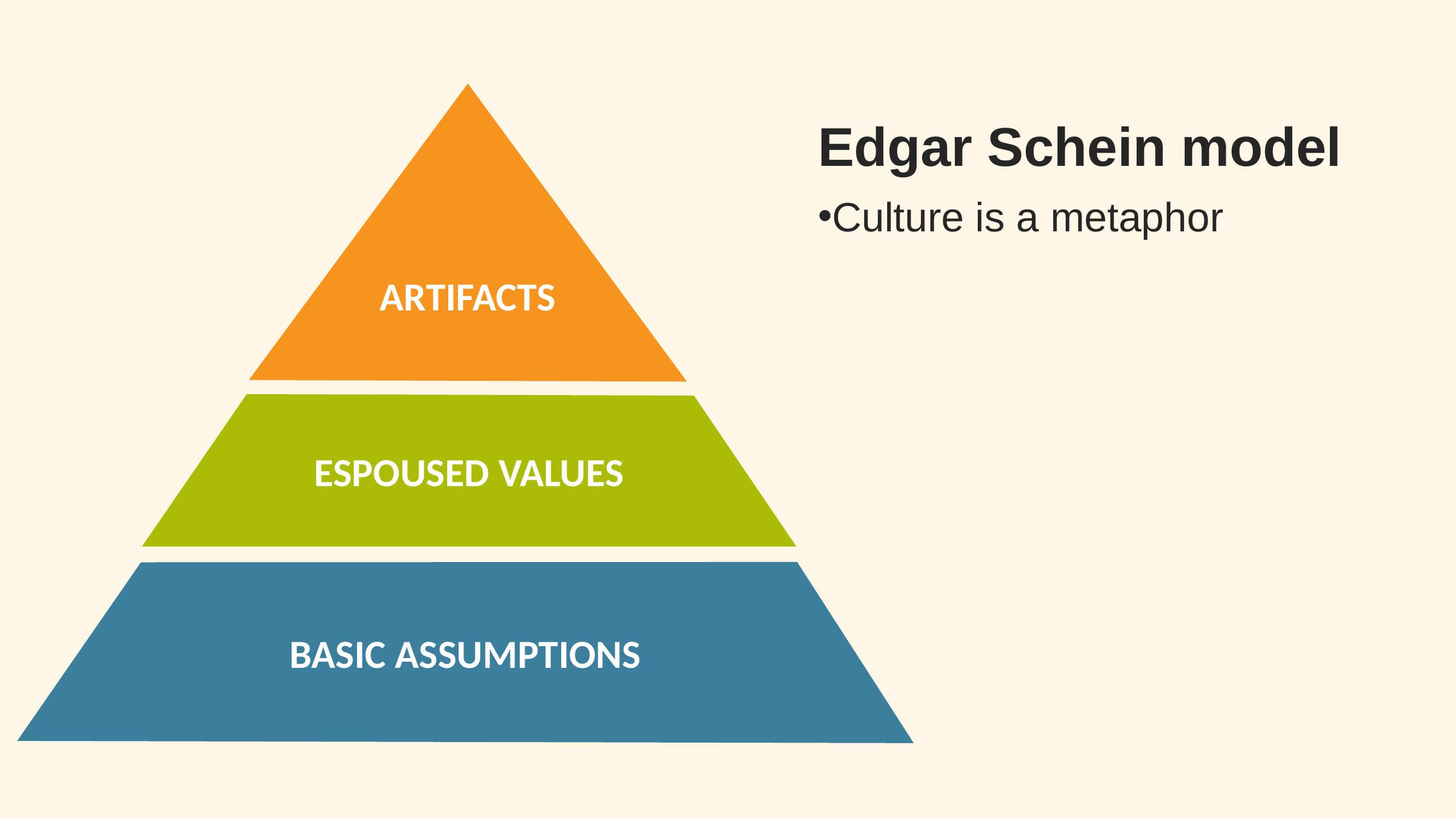

ARTIFACTS
ESPOUSED VALUES
BASIC ASSUMPTIONS
Edgar Schein model
Culture is a metaphor